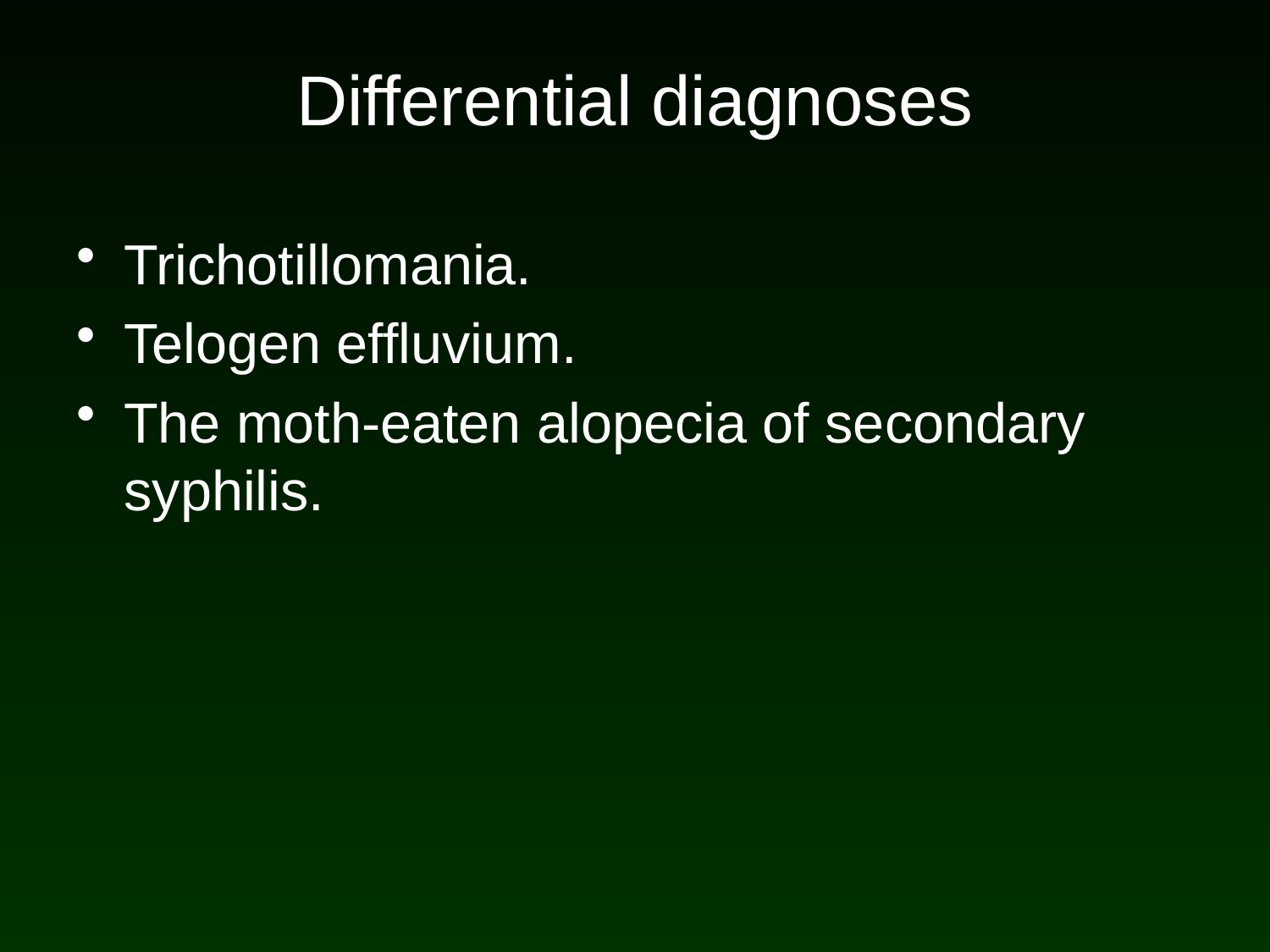

# Differential diagnoses
Trichotillomania.
Telogen effluvium.
The moth-eaten alopecia of secondary syphilis.